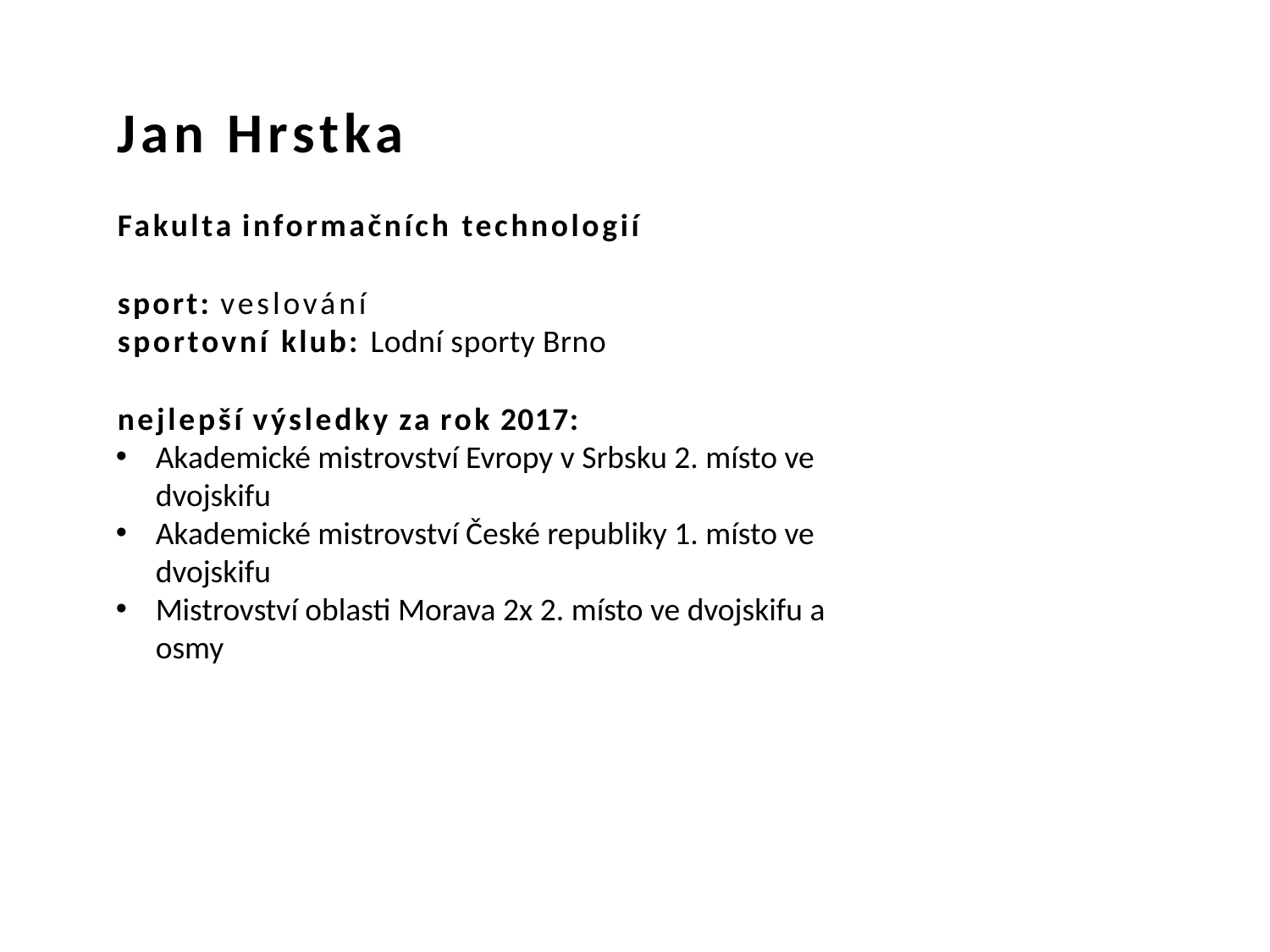

# Jan Hrstka
Fakulta informačních technologií

sport: veslování
sportovní klub: Lodní sporty Brno

nejlepší výsledky za rok 2017:
Akademické mistrovství Evropy v Srbsku 2. místo ve dvojskifu
Akademické mistrovství České republiky 1. místo ve dvojskifu
Mistrovství oblasti Morava 2x 2. místo ve dvojskifu a osmy